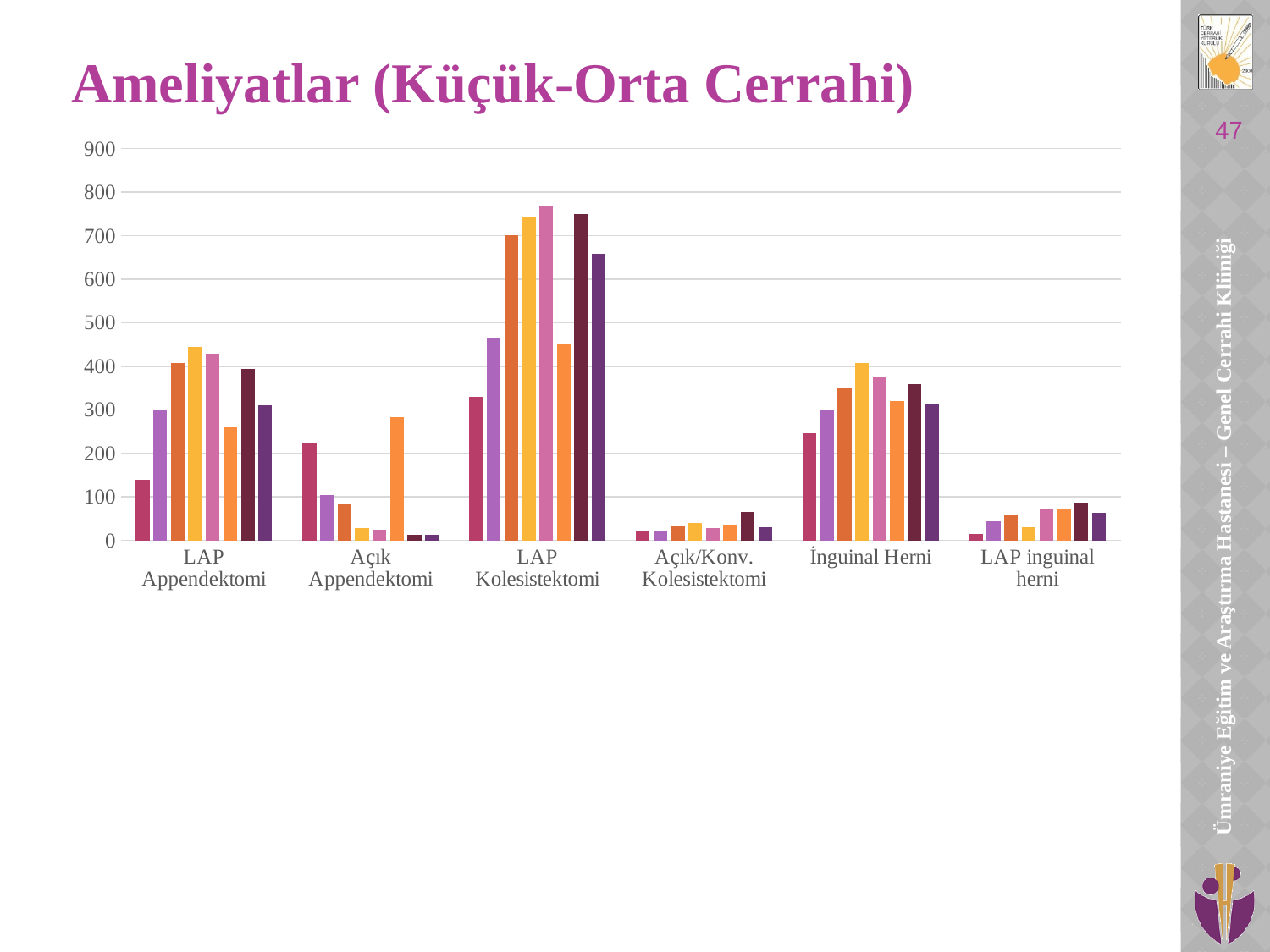

# Ameliyatlar (Küçük-Orta Cerrahi)
47

### Chart

| Category | 2015 | 2016 | 2017 | 2018 | 2019 | 2020 | 2021 | 2022 |
|---|---|---|---|---|---|---|---|---|
| LAP Appendektomi | 139.0 | 299.0 | 407.0 | 444.0 | 428.0 | 259.0 | 393.0 | 310.0 |
| Açık Appendektomi | 225.0 | 105.0 | 83.0 | 28.0 | 24.0 | 284.0 | 12.0 | 13.0 |
| LAP Kolesistektomi | 329.0 | 463.0 | 701.0 | 744.0 | 768.0 | 451.0 | 750.0 | 658.0 |
| Açık/Konv. Kolesistektomi | 21.0 | 22.0 | 35.0 | 40.0 | 28.0 | 36.0 | 66.0 | 30.0 |
| İnguinal Herni | 246.0 | 300.0 | 352.0 | 408.0 | 377.0 | 320.0 | 359.0 | 315.0 |
| LAP inguinal herni | 14.0 | 43.0 | 57.0 | 31.0 | 71.0 | 74.0 | 87.0 | 64.0 |